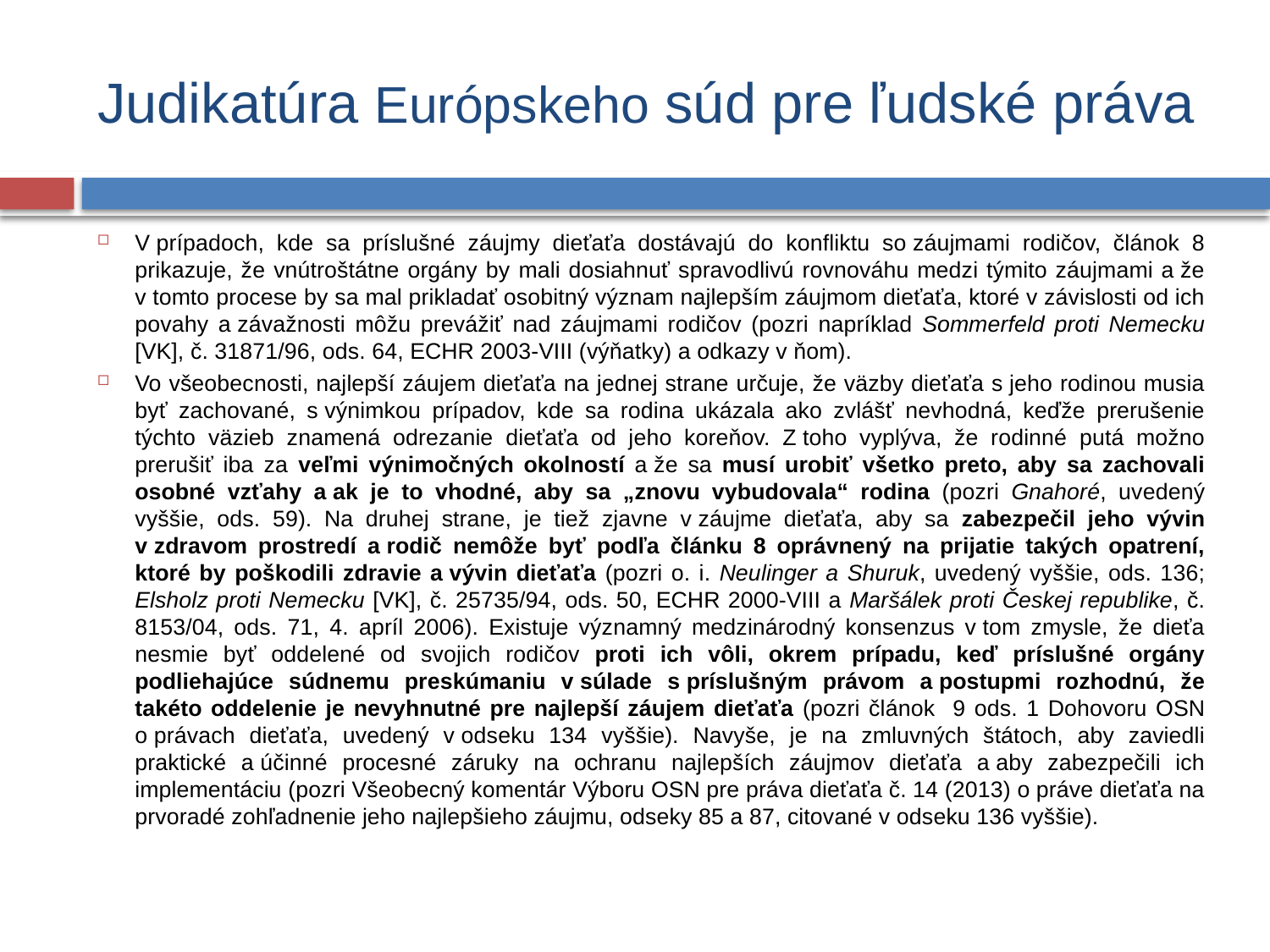

# Judikatúra Európskeho súd pre ľudské práva
V prípadoch, kde sa príslušné záujmy dieťaťa dostávajú do konfliktu so záujmami rodičov, článok 8 prikazuje, že vnútroštátne orgány by mali dosiahnuť spravodlivú rovnováhu medzi týmito záujmami a že v tomto procese by sa mal prikladať osobitný význam najlepším záujmom dieťaťa, ktoré v závislosti od ich povahy a závažnosti môžu prevážiť nad záujmami rodičov (pozri napríklad Sommerfeld proti Nemecku [VK], č. 31871/96, ods. 64, ECHR 2003‑VIII (výňatky) a odkazy v ňom).
Vo všeobecnosti, najlepší záujem dieťaťa na jednej strane určuje, že väzby dieťaťa s jeho rodinou musia byť zachované, s výnimkou prípadov, kde sa rodina ukázala ako zvlášť nevhodná, keďže prerušenie týchto väzieb znamená odrezanie dieťaťa od jeho koreňov. Z toho vyplýva, že rodinné putá možno prerušiť iba za veľmi výnimočných okolností a že sa musí urobiť všetko preto, aby sa zachovali osobné vzťahy a ak je to vhodné, aby sa „znovu vybudovala“ rodina (pozri Gnahoré, uvedený vyššie, ods. 59). Na druhej strane, je tiež zjavne v záujme dieťaťa, aby sa zabezpečil jeho vývin v zdravom prostredí a rodič nemôže byť podľa článku 8 oprávnený na prijatie takých opatrení, ktoré by poškodili zdravie a vývin dieťaťa (pozri o. i. Neulinger a Shuruk, uvedený vyššie, ods. 136; Elsholz proti Nemecku [VK], č. 25735/94, ods. 50, ECHR 2000-VIII a Maršálek proti Českej republike, č. 8153/04, ods. 71, 4. apríl 2006). Existuje významný medzinárodný konsenzus v tom zmysle, že dieťa nesmie byť oddelené od svojich rodičov proti ich vôli, okrem prípadu, keď príslušné orgány podliehajúce súdnemu preskúmaniu v súlade s príslušným právom a postupmi rozhodnú, že takéto oddelenie je nevyhnutné pre najlepší záujem dieťaťa (pozri článok  9 ods. 1 Dohovoru OSN o právach dieťaťa, uvedený v odseku 134 vyššie). Navyše, je na zmluvných štátoch, aby zaviedli praktické a účinné procesné záruky na ochranu najlepších záujmov dieťaťa a aby zabezpečili ich implementáciu (pozri Všeobecný komentár Výboru OSN pre práva dieťaťa č. 14 (2013) o práve dieťaťa na prvoradé zohľadnenie jeho najlepšieho záujmu, odseky 85 a 87, citované v odseku 136 vyššie).